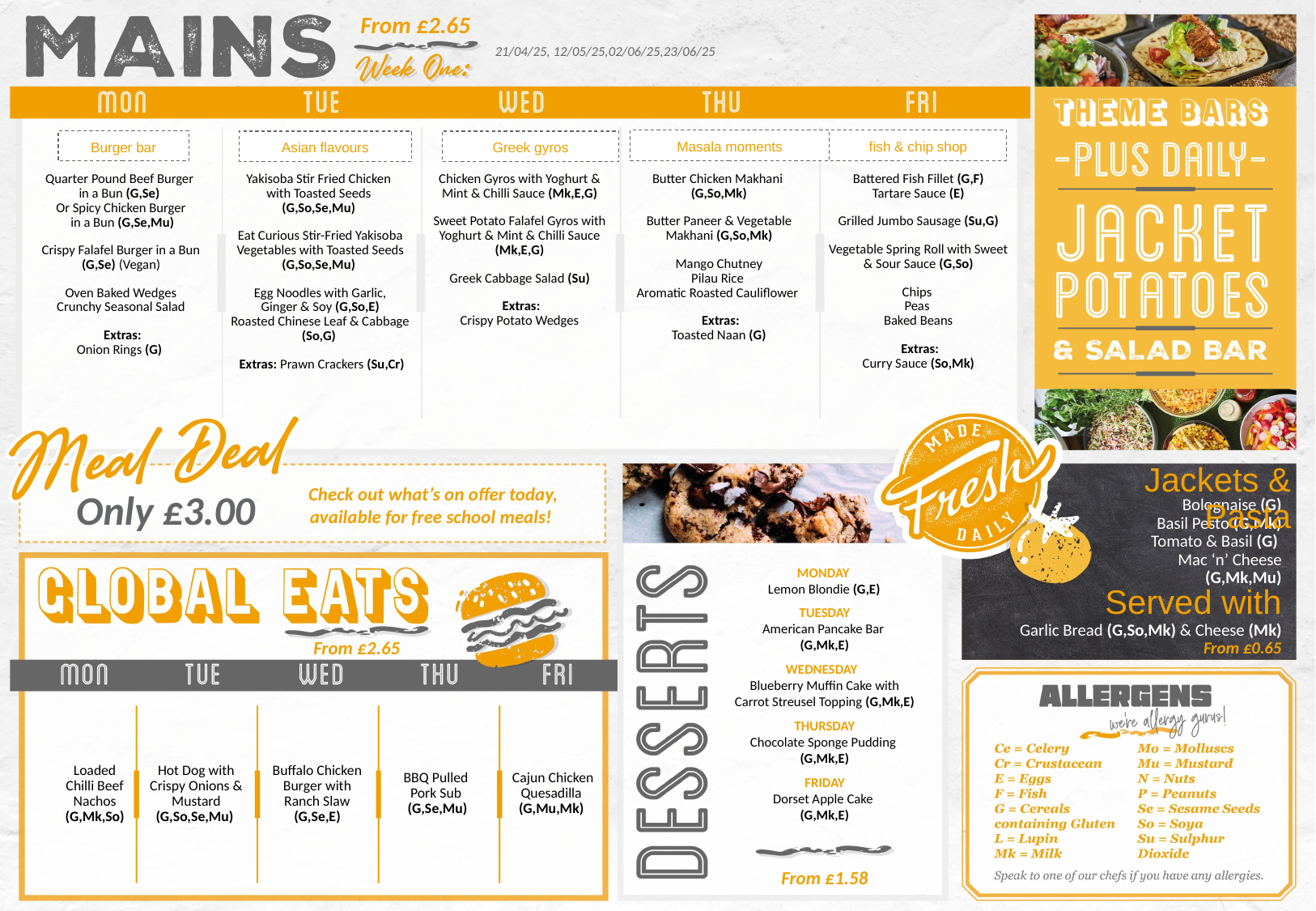

From £2.65
21/04/25, 12/05/25,02/06/25,23/06/25
Masala moments
fish & chip shop
Burger bar
Asian flavours
Greek gyros
| Quarter Pound Beef Burger in a Bun (G,Se) Or Spicy Chicken Burger in a Bun (G,Se,Mu) Crispy Falafel Burger in a Bun (G,Se) (Vegan) Oven Baked Wedges Crunchy Seasonal Salad Extras: Onion Rings (G) | Yakisoba Stir Fried Chicken with Toasted Seeds (G,So,Se,Mu) Eat Curious Stir-Fried Yakisoba Vegetables with Toasted Seeds (G,So,Se,Mu) Egg Noodles with Garlic, Ginger & Soy (G,So,E) Roasted Chinese Leaf & Cabbage (So,G) Extras: Prawn Crackers (Su,Cr) | Chicken Gyros with Yoghurt & Mint & Chilli Sauce (Mk,E,G) Sweet Potato Falafel Gyros with Yoghurt & Mint & Chilli Sauce (Mk,E,G) Greek Cabbage Salad (Su) Extras: Crispy Potato Wedges | Butter Chicken Makhani (G,So,Mk) Butter Paneer & Vegetable Makhani (G,So,Mk) Mango Chutney Pilau Rice Aromatic Roasted Cauliflower Extras: Toasted Naan (G) | Battered Fish Fillet (G,F) Tartare Sauce (E) Grilled Jumbo Sausage (Su,G) Vegetable Spring Roll with Sweet & Sour Sauce (G,So) Chips Peas Baked Beans Extras: Curry Sauce (So,Mk) |
| --- | --- | --- | --- | --- |
Jackets & Pasta
Check out what’s on offer today, available for free school meals!
Only £3.00
Bolognaise (G)
Basil Pesto (G,Mk)
Tomato & Basil (G)
Mac ‘n’ Cheese (G,Mk,Mu)
MONDAY
Lemon Blondie (G,E)
TUESDAY
American Pancake Bar
(G,Mk,E)

WEDNESDAY
Blueberry Muffin Cake with
 Carrot Streusel Topping (G,Mk,E)

THURSDAY
Chocolate Sponge Pudding
(G,Mk,E)

FRIDAY
Dorset Apple Cake
(G,Mk,E)
Served with
Garlic Bread (G,So,Mk) & Cheese (Mk)
From £0.65
From £2.65
| Loaded Chilli Beef Nachos (G,Mk,So) | Hot Dog with Crispy Onions & Mustard (G,So,Se,Mu) | Buffalo Chicken Burger with Ranch Slaw (G,Se,E) | BBQ Pulled Pork Sub (G,Se,Mu) | Cajun Chicken Quesadilla (G,Mu,Mk) |
| --- | --- | --- | --- | --- |
From £1.58